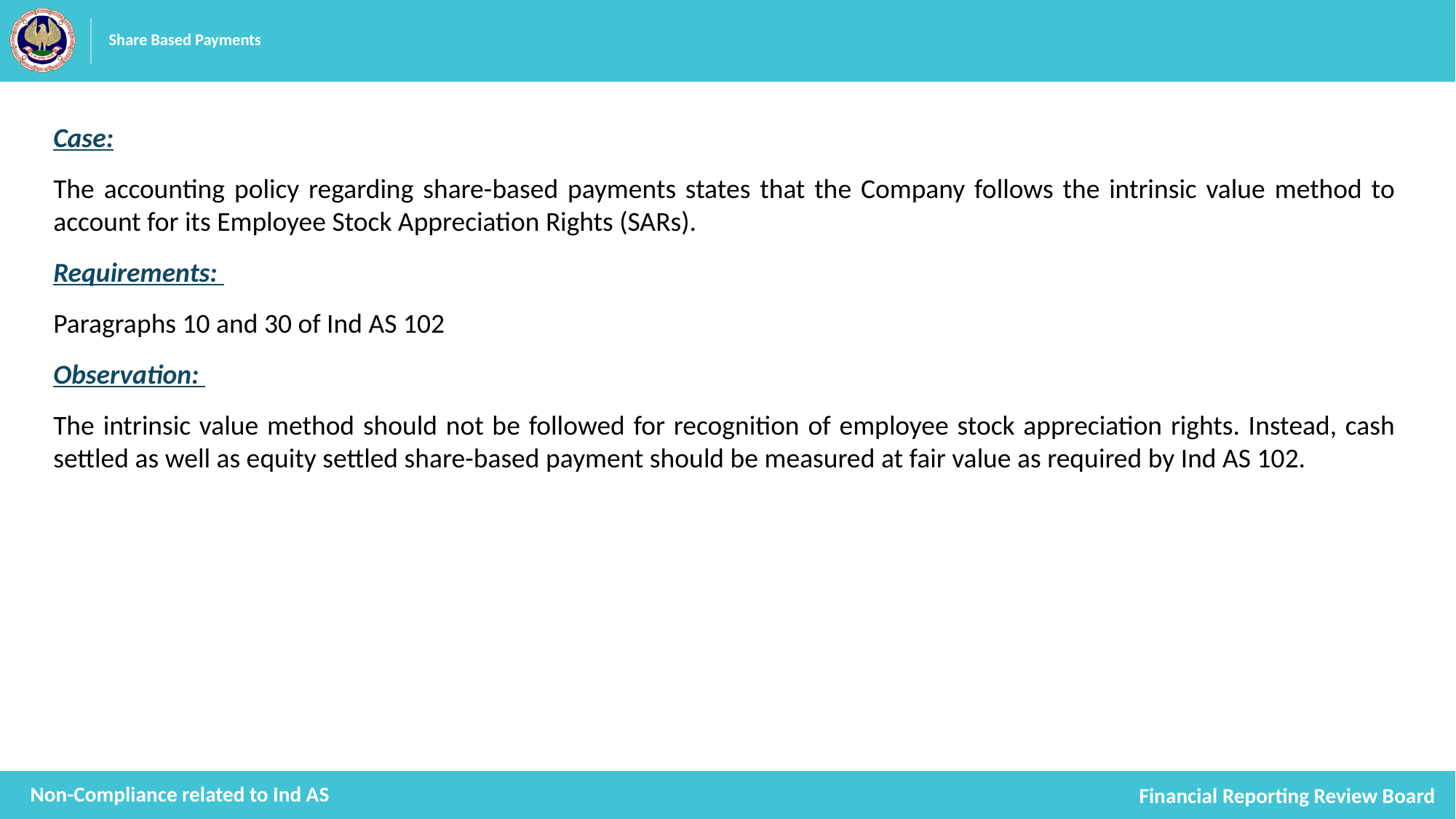

# Share Based Payments
Case:
The accounting policy regarding share-based payments states that the Company follows the intrinsic value method to account for its Employee Stock Appreciation Rights (SARs).
Requirements:
Paragraphs 10 and 30 of Ind AS 102
Observation:
The intrinsic value method should not be followed for recognition of employee stock appreciation rights. Instead, cash settled as well as equity settled share-based payment should be measured at fair value as required by Ind AS 102.
Non-Compliance related to Ind AS